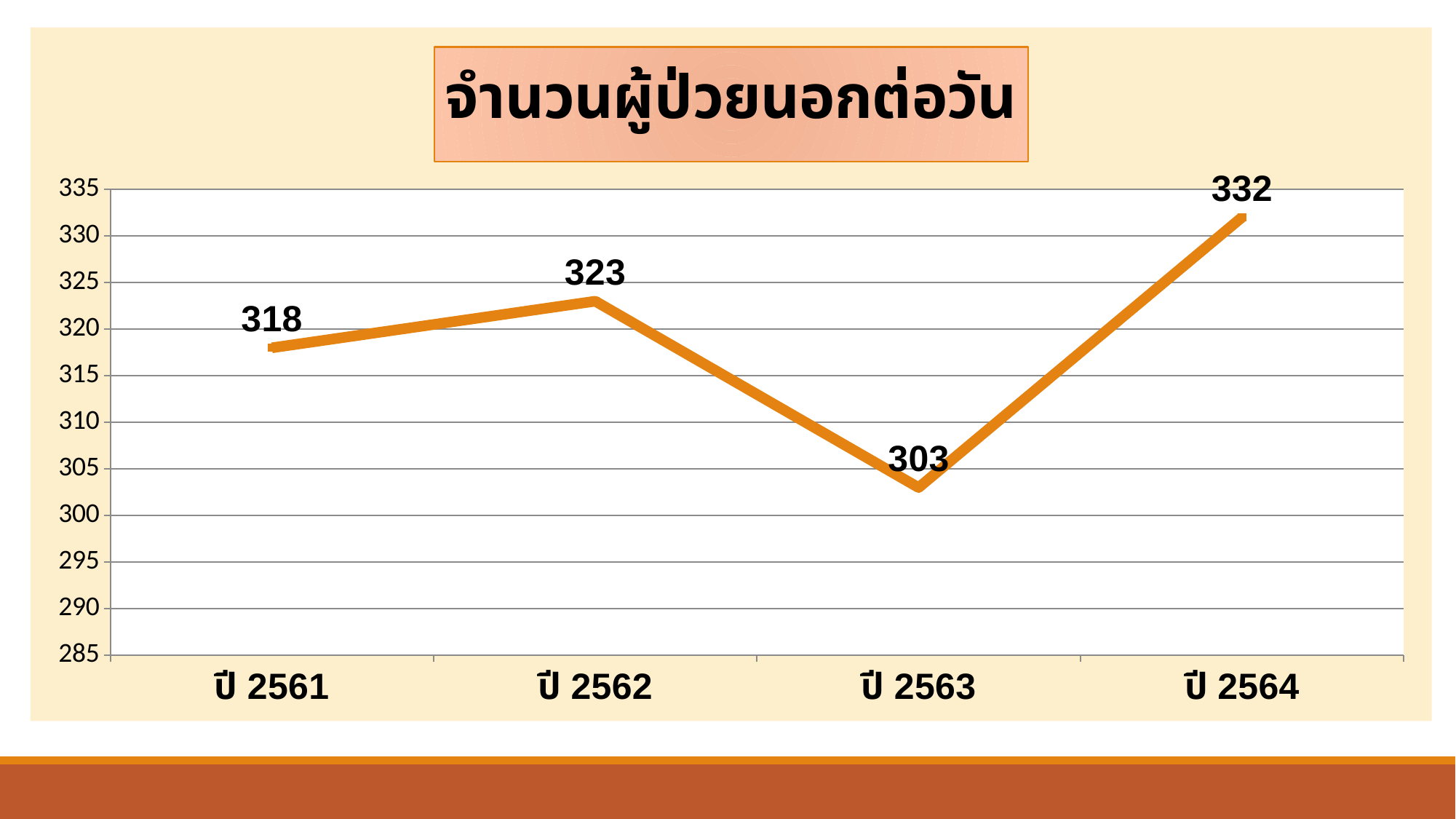

### Chart: จำนวนผู้ป่วยนอกต่อวัน

| Category |  |
|---|---|
| ปี 2561 | 318.0 |
| ปี 2562 | 323.0 |
| ปี 2563 | 303.0 |
| ปี 2564 | 332.0 |